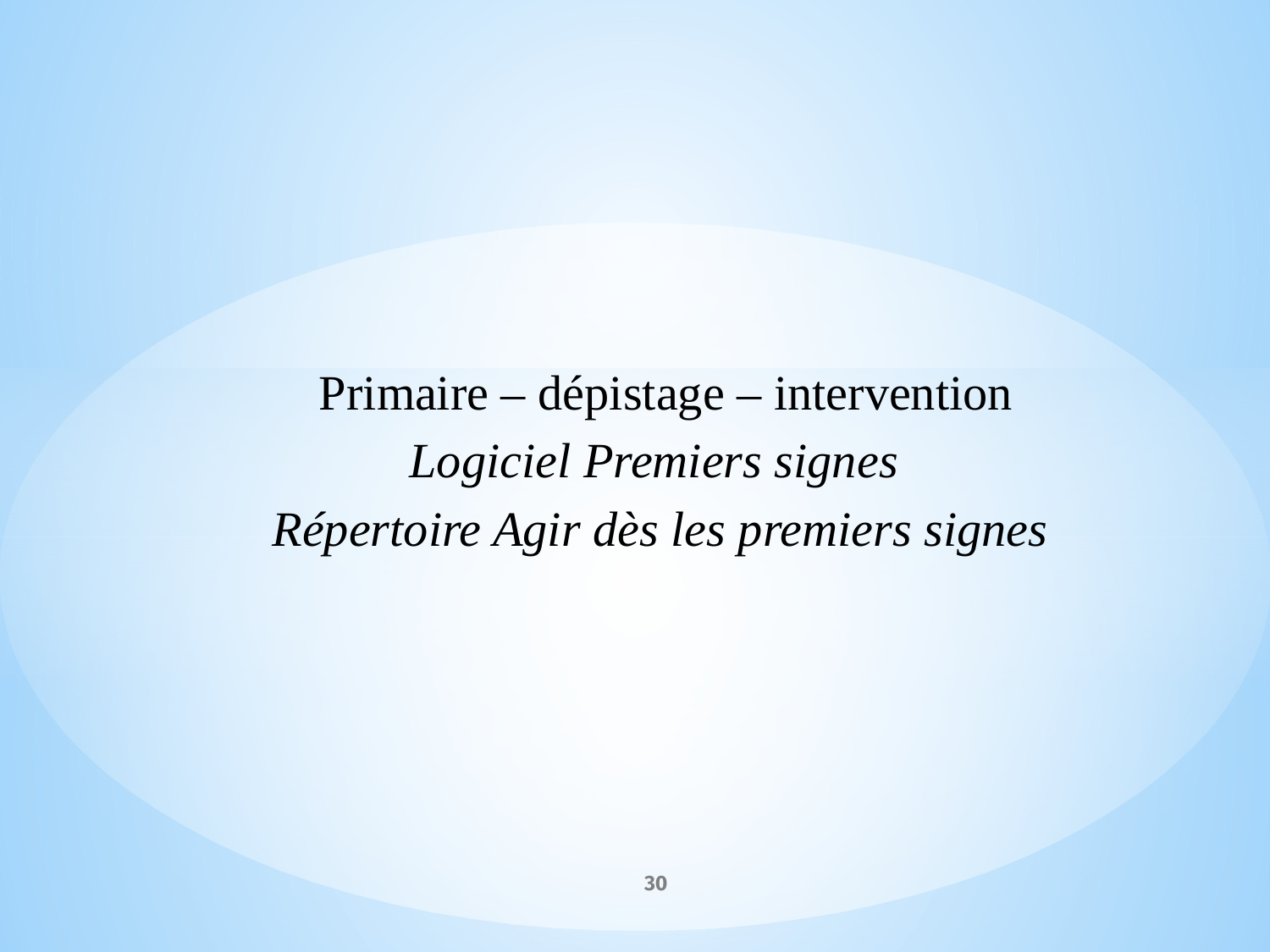

Primaire – dépistage – intervention
Logiciel Premiers signes
Répertoire Agir dès les premiers signes
30